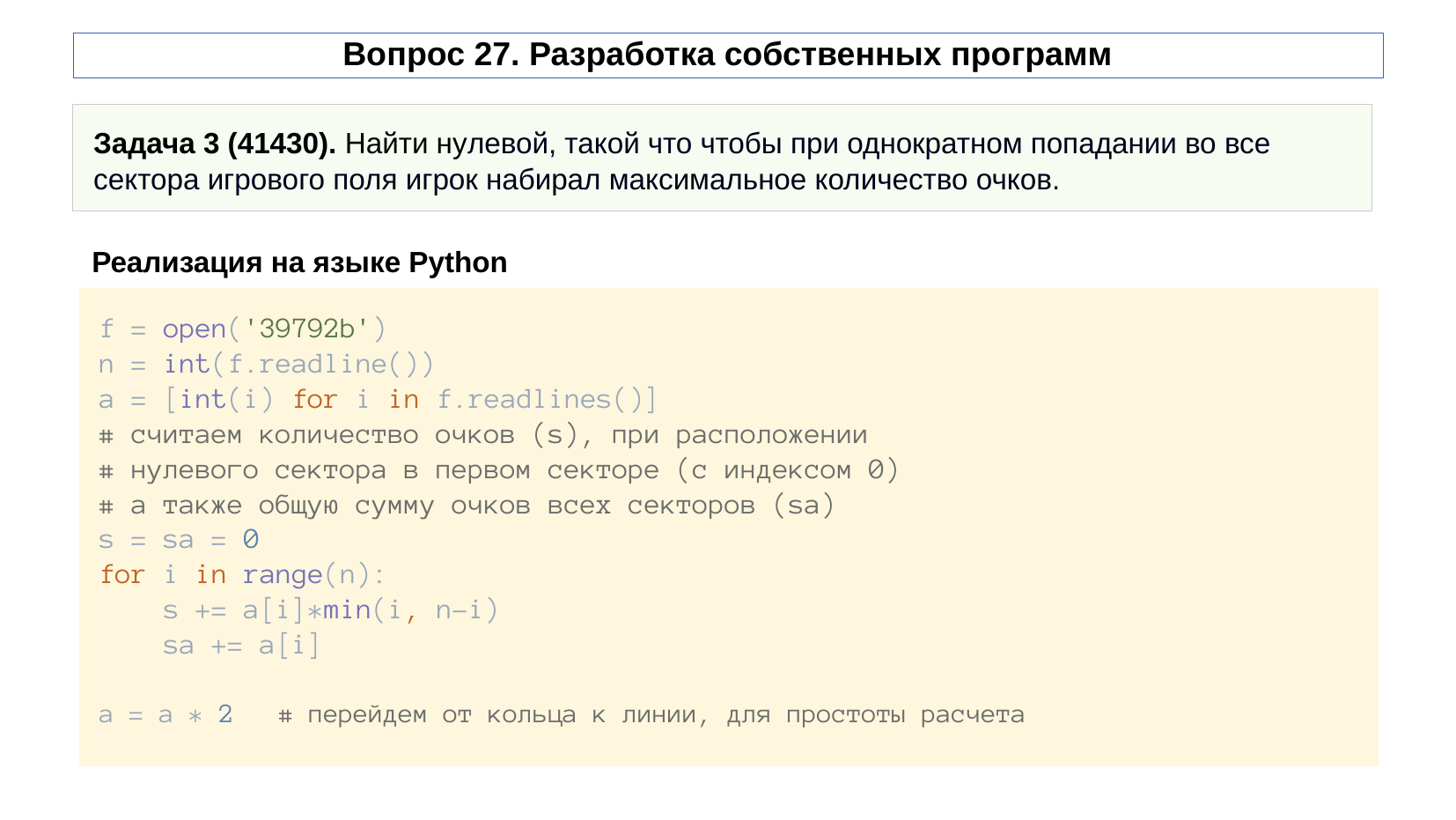

# Вопрос 27. Разработка собственных программ
Задача 3 (41430). Найти нулевой, такой что чтобы при однократном попадании во все сектора игрового поля игрок набирал максимальное количество очков.
Реализация на языке Python
f = open('39792b')
n = int(f.readline())
a = [int(i) for i in f.readlines()]
# считаем количество очков (s), при расположении
# нулевого сектора в первом секторе (с индексом 0)
# а также общую сумму очков всех секторов (sa)
s = sa = 0
for i in range(n):
    s += a[i]*min(i, n-i)
    sa += a[i]

a = a * 2   # перейдем от кольца к линии, для простоты расчета